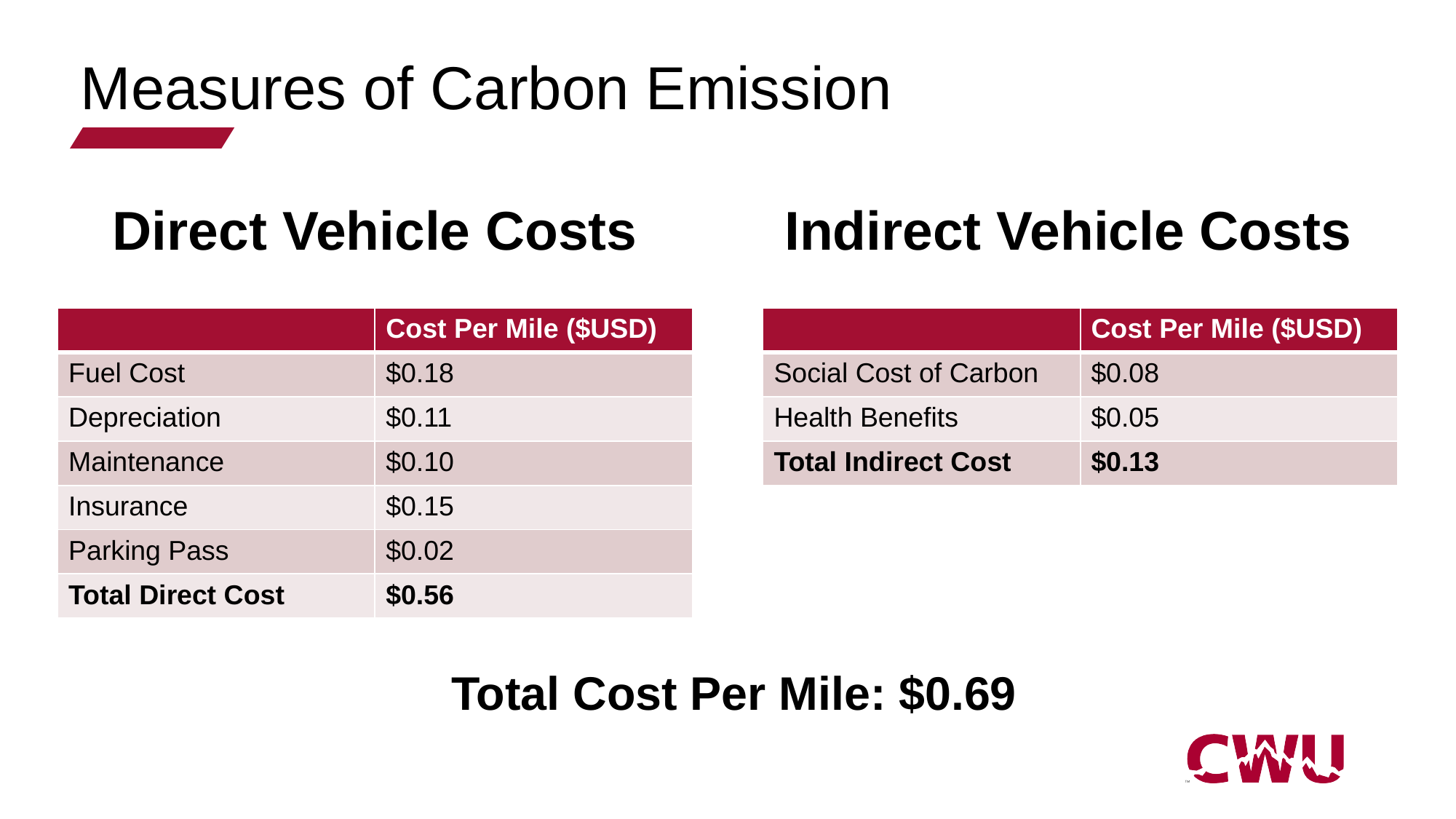

# Measures of Carbon Emission
Direct Vehicle Costs
Indirect Vehicle Costs
|  | Cost Per Mile ($USD) |
| --- | --- |
| Fuel Cost | $0.18 |
| Depreciation | $0.11 |
| Maintenance | $0.10 |
| Insurance | $0.15 |
| Parking Pass | $0.02 |
| Total Direct Cost | $0.56 |
|  | Cost Per Mile ($USD) |
| --- | --- |
| Social Cost of Carbon | $0.08 |
| Health Benefits | $0.05 |
| Total Indirect Cost | $0.13 |
Total Cost Per Mile: $0.69